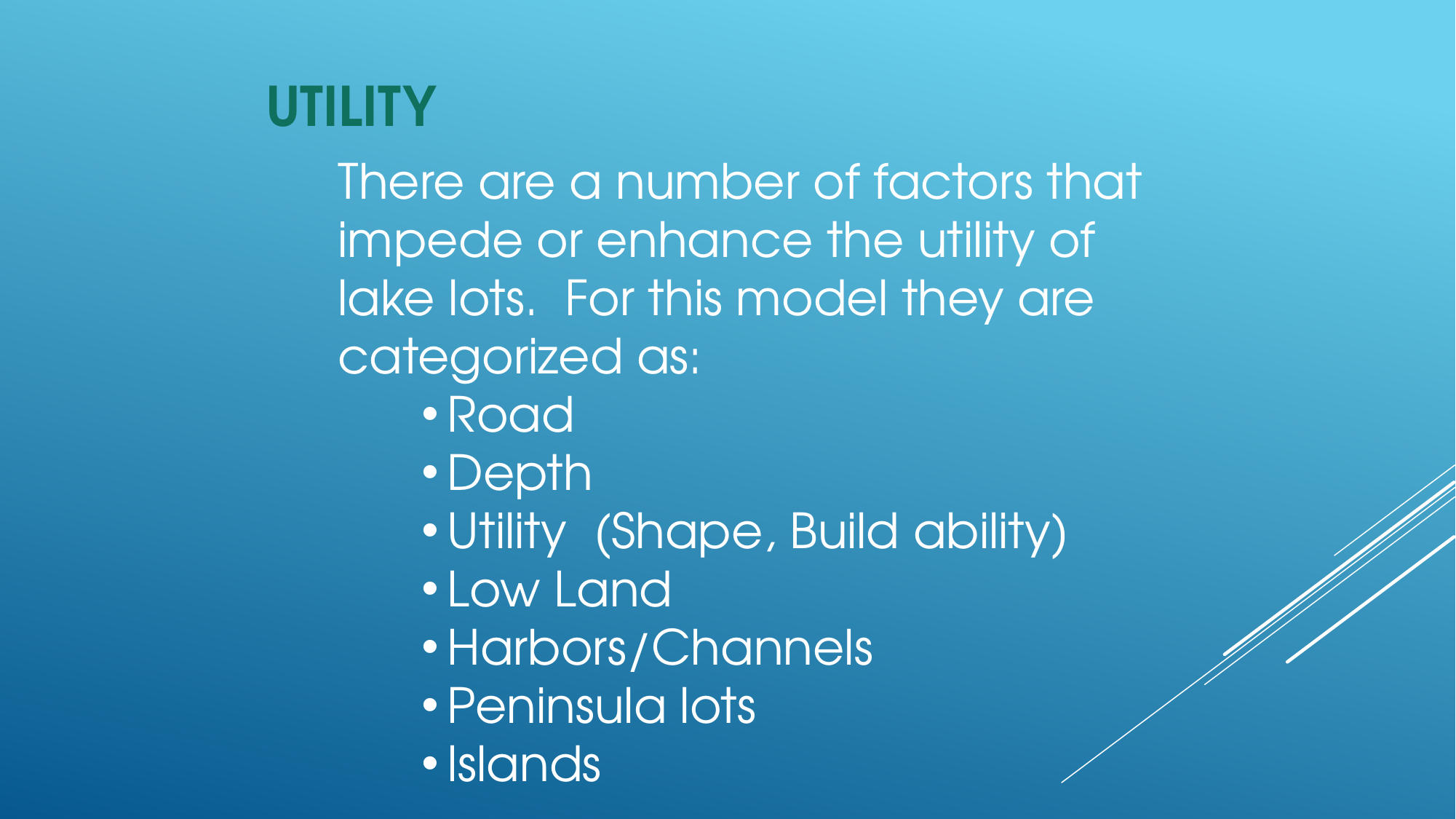

# Utility
There are a number of factors that impede or enhance the utility of lake lots.  For this model they are categorized as:
Road
Depth
Utility  (Shape, Build ability)
Low Land
Harbors/Channels
Peninsula lots
Islands